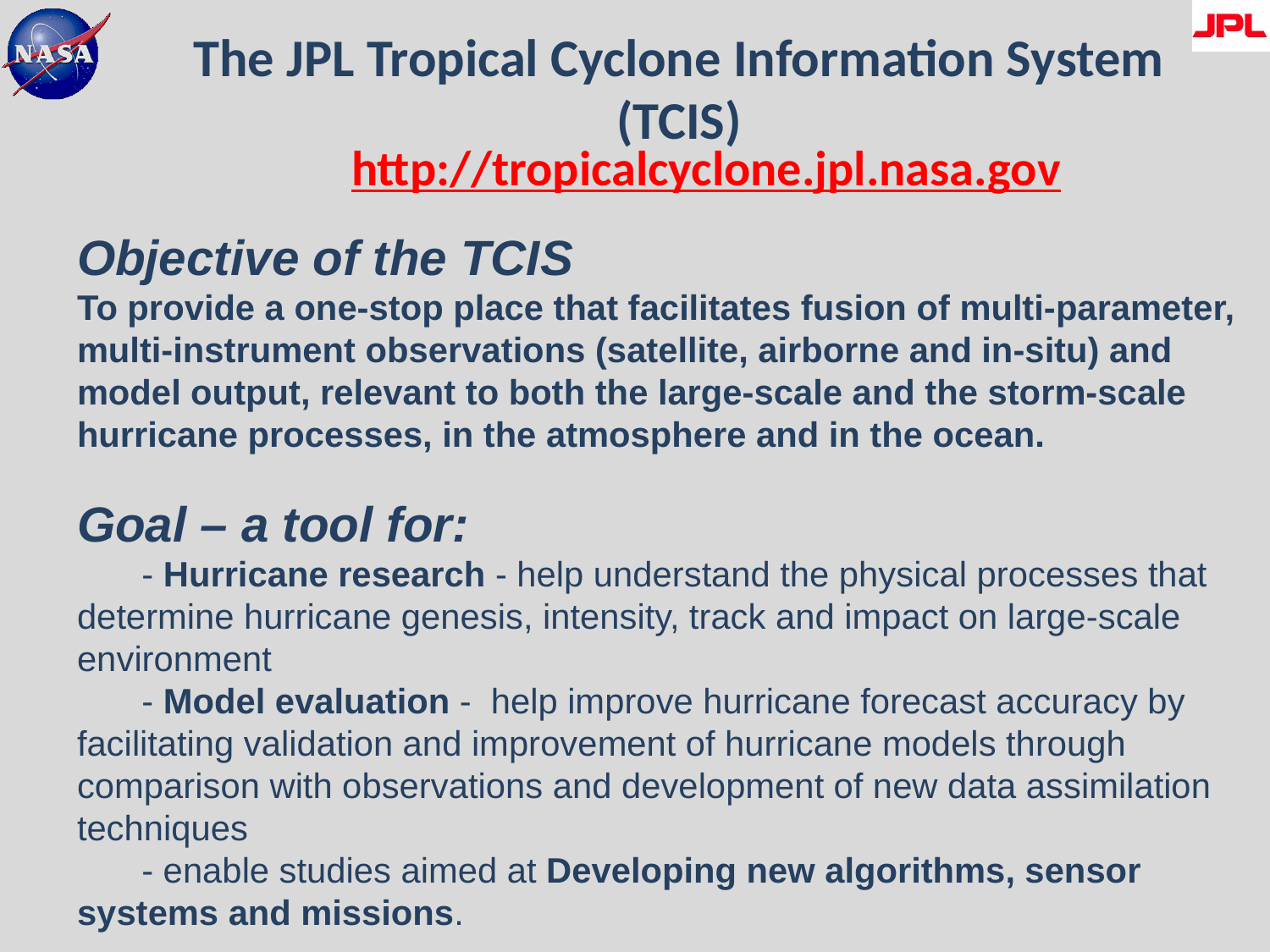

# The JPL Tropical Cyclone Information System (TCIS)
http://tropicalcyclone.jpl.nasa.gov
Objective of the TCIS
To provide a one-stop place that facilitates fusion of multi-parameter, multi-instrument observations (satellite, airborne and in-situ) and model output, relevant to both the large-scale and the storm-scale hurricane processes, in the atmosphere and in the ocean.

Goal – a tool for:
	- Hurricane research - help understand the physical processes that determine hurricane genesis, intensity, track and impact on large-scale environment
	- Model evaluation -  help improve hurricane forecast accuracy by facilitating validation and improvement of hurricane models through comparison with observations and development of new data assimilation techniques
	- enable studies aimed at Developing new algorithms, sensor systems and missions.